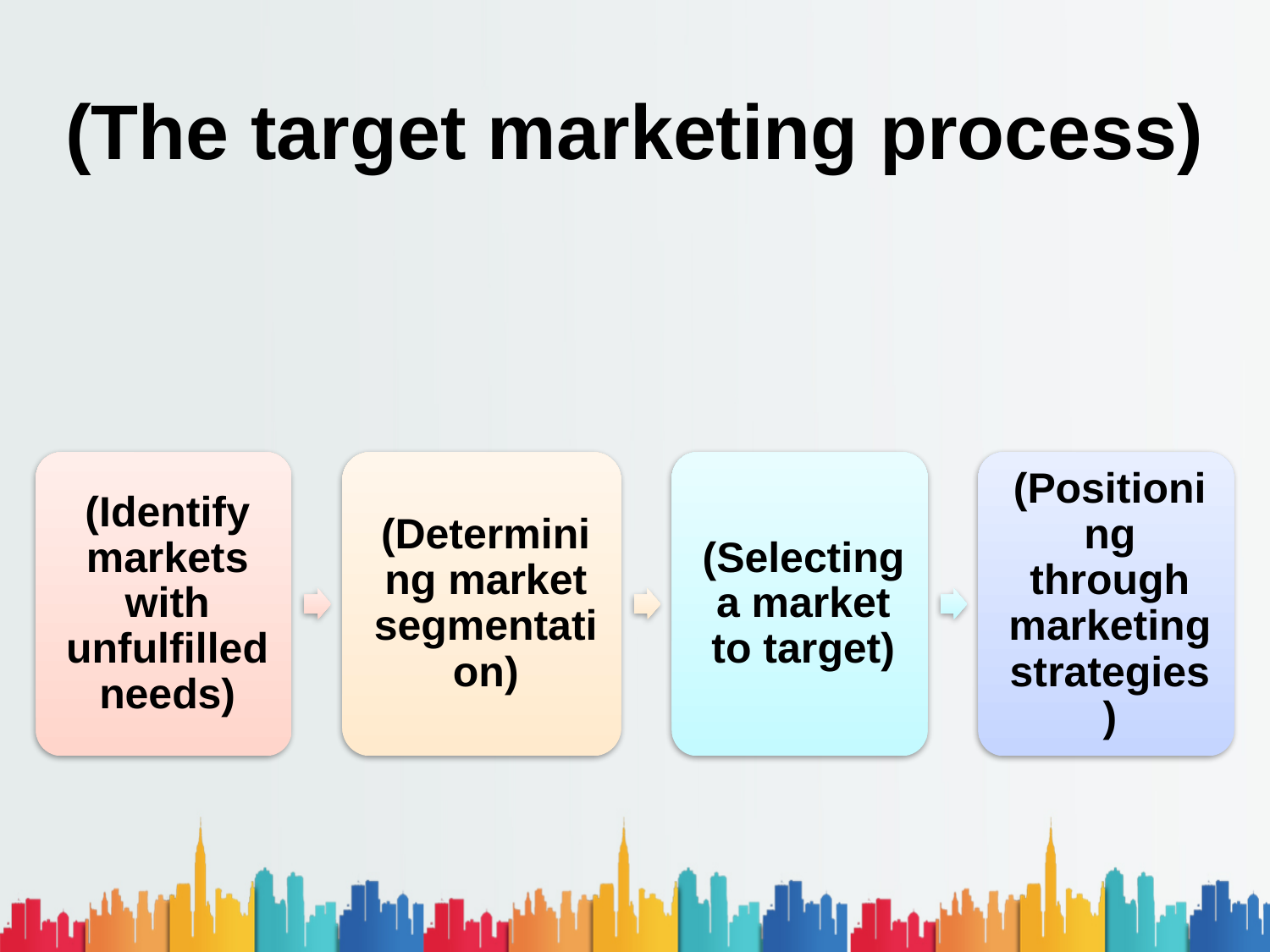

# (The target marketing process)
(Identify markets with unfulfilled needs)

(Determining market segmentation)

(Selecting a market to target)

(Positioning through marketing strategies)